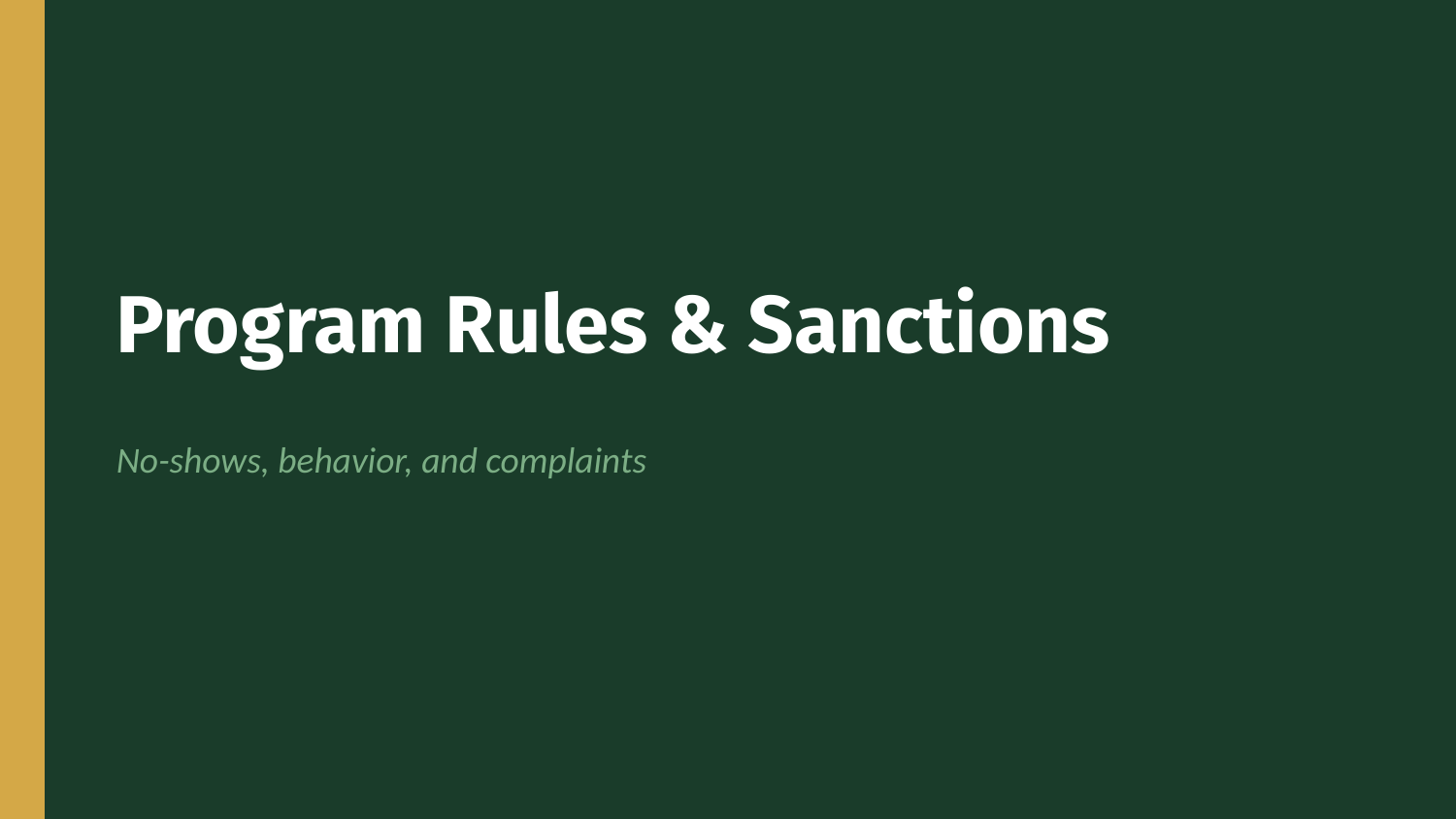

Program Rules & Sanctions
No-shows, behavior, and complaints